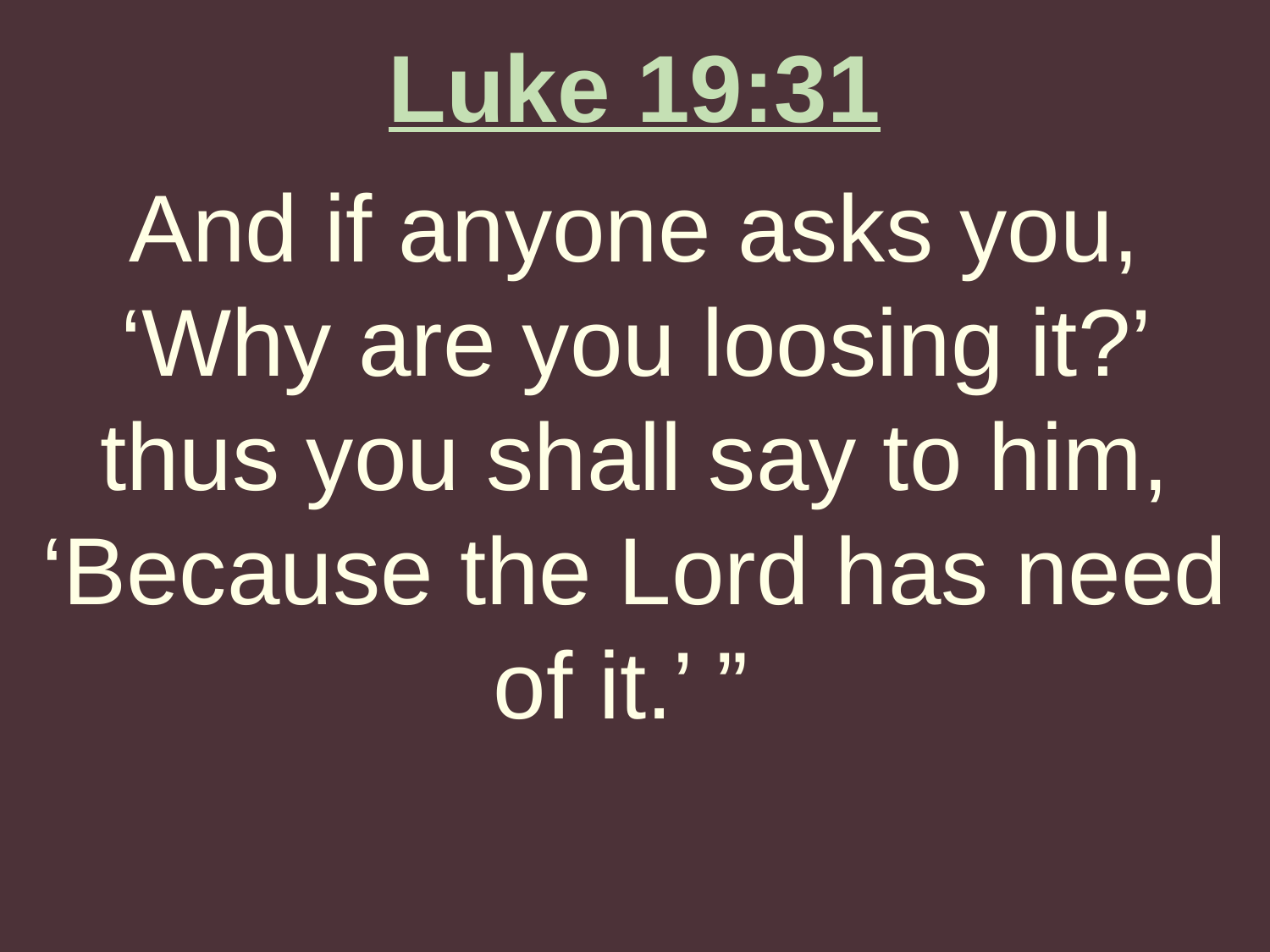

Luke 19:31

And if anyone asks you, ‘Why are you loosing it?’ thus you shall say to him, ‘Because the Lord has need of it.’ ”